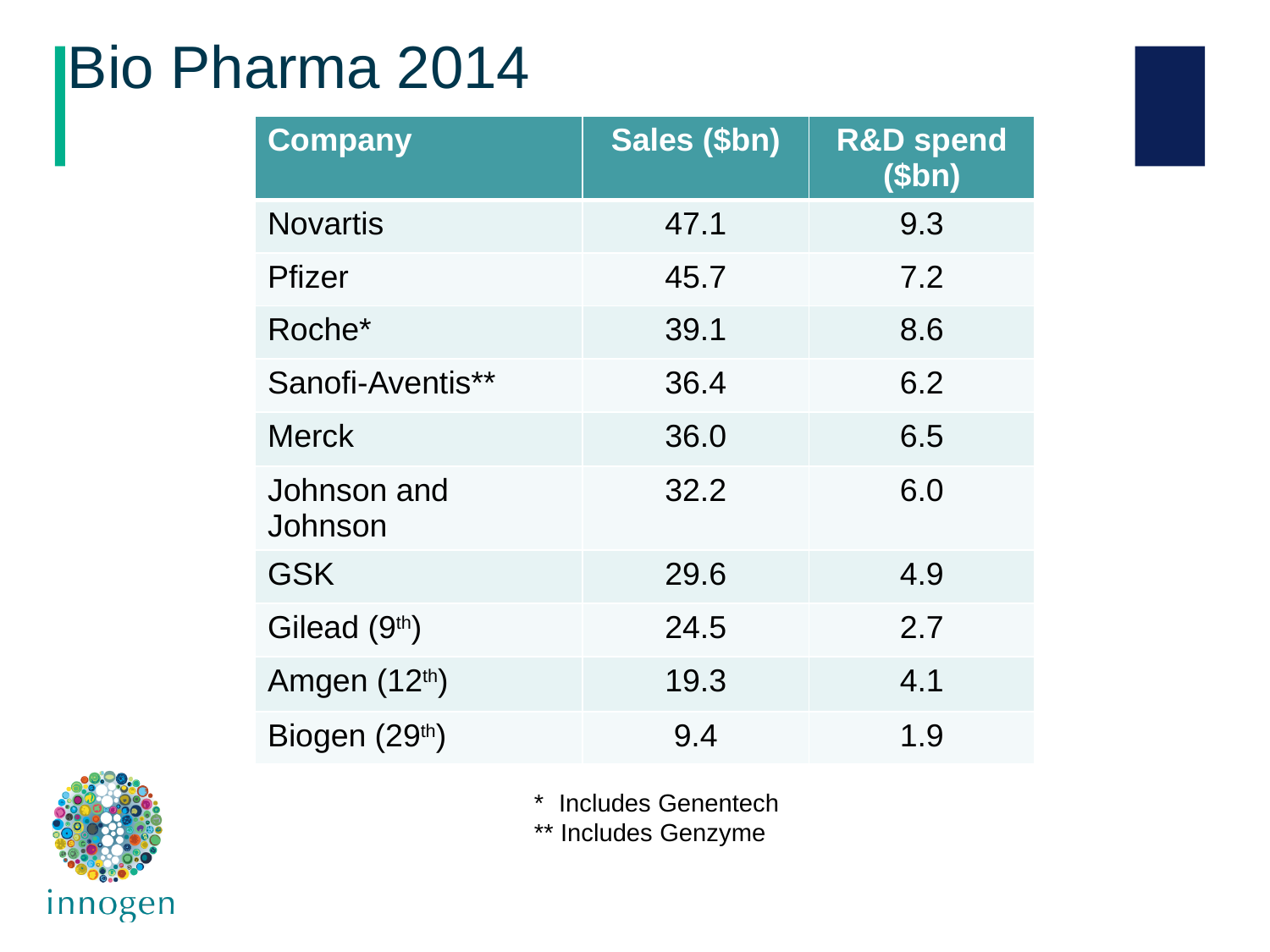

# Bio Pharma 2014
| Company | Sales ($bn) | R&D spend ($bn) |
| --- | --- | --- |
| Novartis | 47.1 | 9.3 |
| Pfizer | 45.7 | 7.2 |
| Roche\* | 39.1 | 8.6 |
| Sanofi-Aventis\*\* | 36.4 | 6.2 |
| Merck | 36.0 | 6.5 |
| Johnson and Johnson | 32.2 | 6.0 |
| GSK | 29.6 | 4.9 |
| Gilead (9th) | 24.5 | 2.7 |
| Amgen (12th) | 19.3 | 4.1 |
| Biogen (29th) | 9.4 | 1.9 |
* 	Includes Genentech
** Includes Genzyme